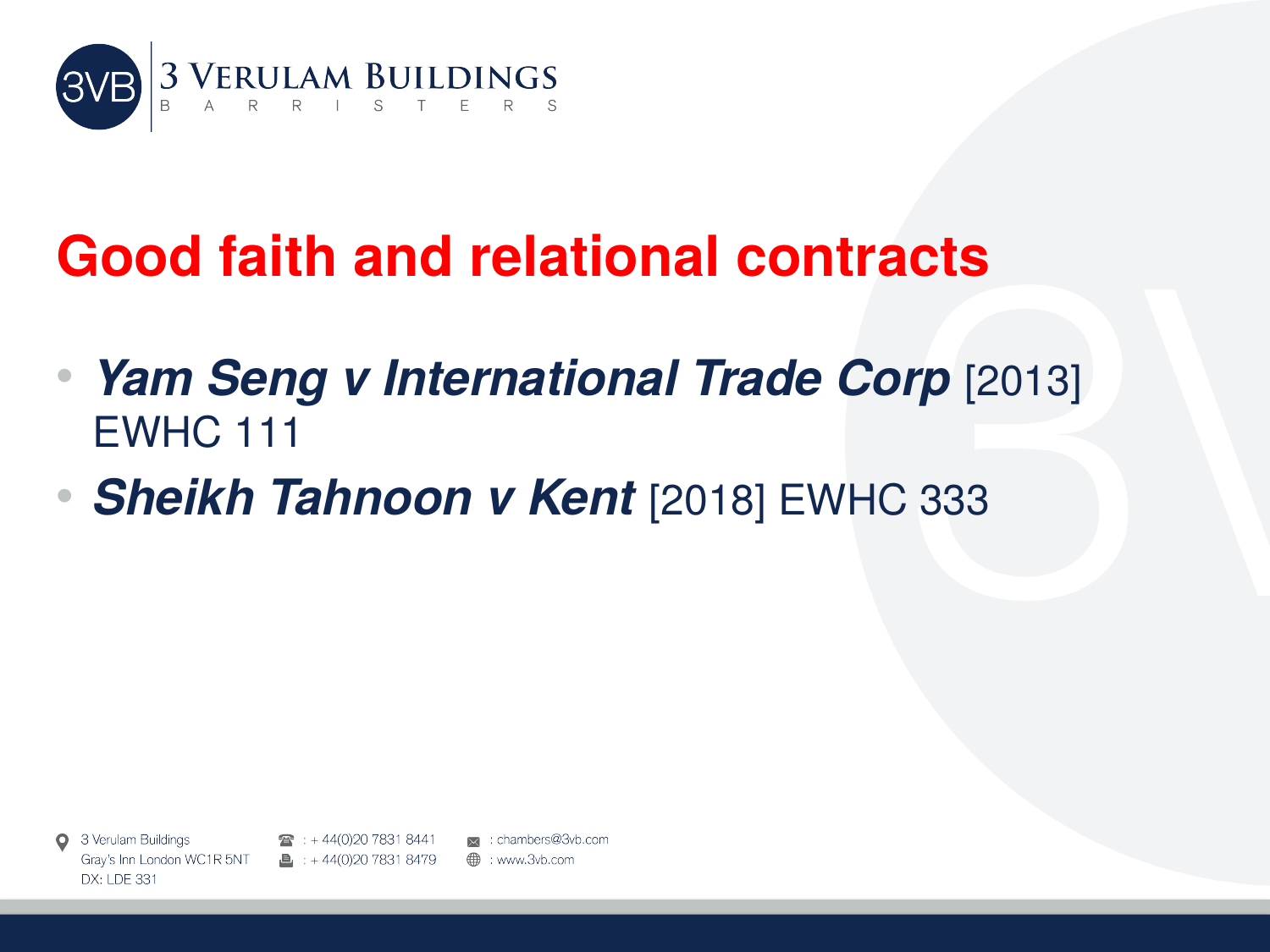

# Good faith and relational contracts
Yam Seng v International Trade Corp [2013] EWHC 111
Sheikh Tahnoon v Kent [2018] EWHC 333